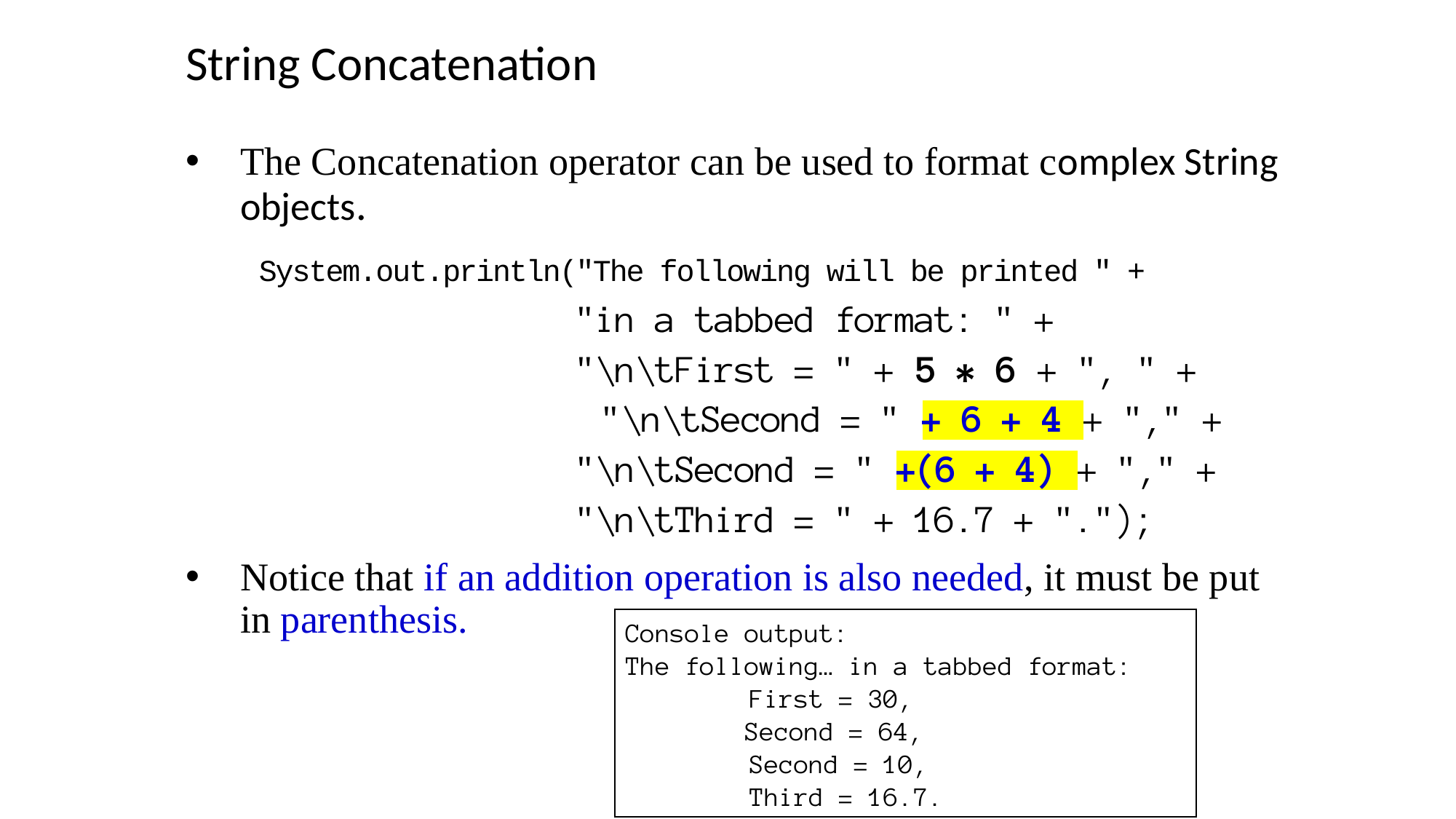

String Concatenation
The Concatenation operator can be used to format complex String objects.
   System.out.println("The following will be printed " +
              "in a tabbed format: " +
              "\n\tFirst = " + 5 * 6 + ", " +
			   "\n\tSecond = " + 6 + 4 + "," +
              "\n\tSecond = " +(6 + 4) + "," +
              "\n\tThird = " + 16.7 + ".");
Notice that if an addition operation is also needed, it must be put in parenthesis.
Console output:
The following… in a tabbed format:
	 First = 30,
        Second = 64,
	 Second = 10,
	 Third = 16.7.